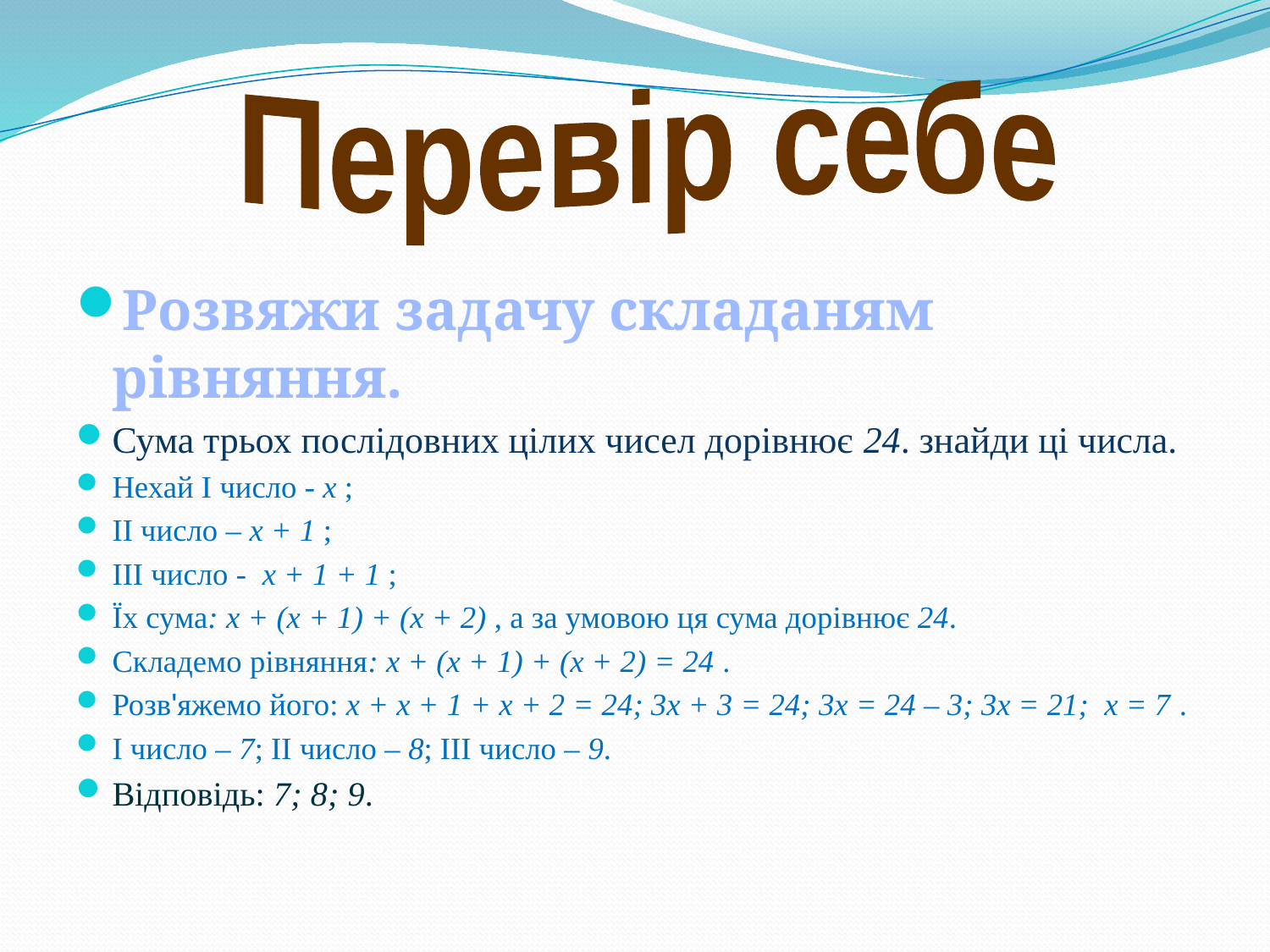

Перевір себе
Розвяжи задачу складаням рівняння.
Сума трьох послідовних цілих чисел дорівнює 24. знайди ці числа.
Нехай І число - x ;
ІІ число – x + 1 ;
ІІІ число -  x + 1 + 1 ;
Їх сума: x + (x + 1) + (x + 2) , а за умовою ця сума дорівнює 24.
Складемо рівняння: x + (x + 1) + (x + 2) = 24 .
Розв'яжемо його: x + x + 1 + x + 2 = 24; 3x + 3 = 24; 3x = 24 – 3; 3x = 21;  x = 7 .
І число – 7; ІІ число – 8; ІІІ число – 9.
Відповідь: 7; 8; 9.